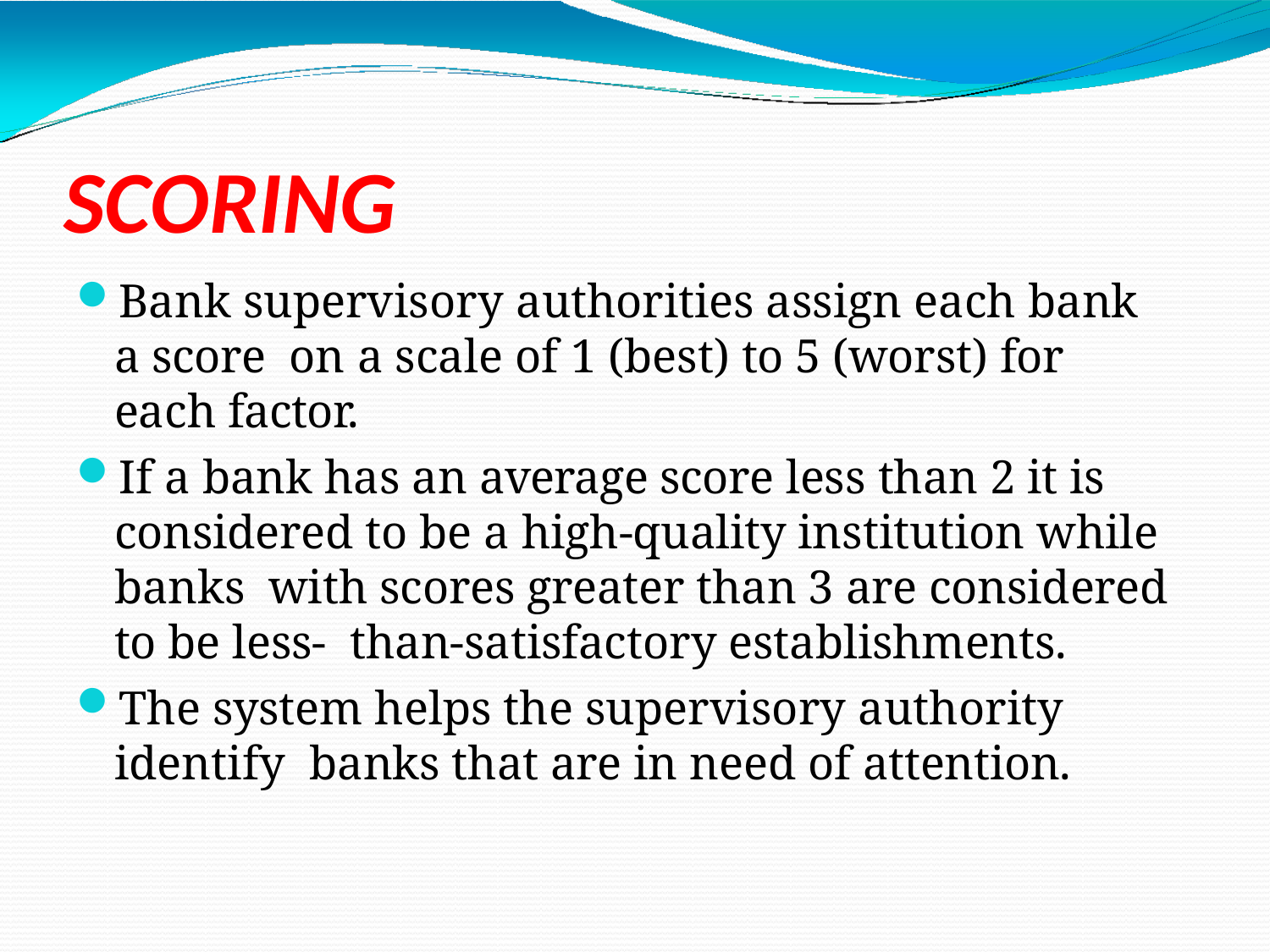

# SCORING
Bank supervisory authorities assign each bank a score  on a scale of 1 (best) to 5 (worst) for each factor.
If a bank has an average score less than 2 it is  considered to be a high-quality institution while banks  with scores greater than 3 are considered to be less-  than-satisfactory establishments.
The system helps the supervisory authority identify  banks that are in need of attention.